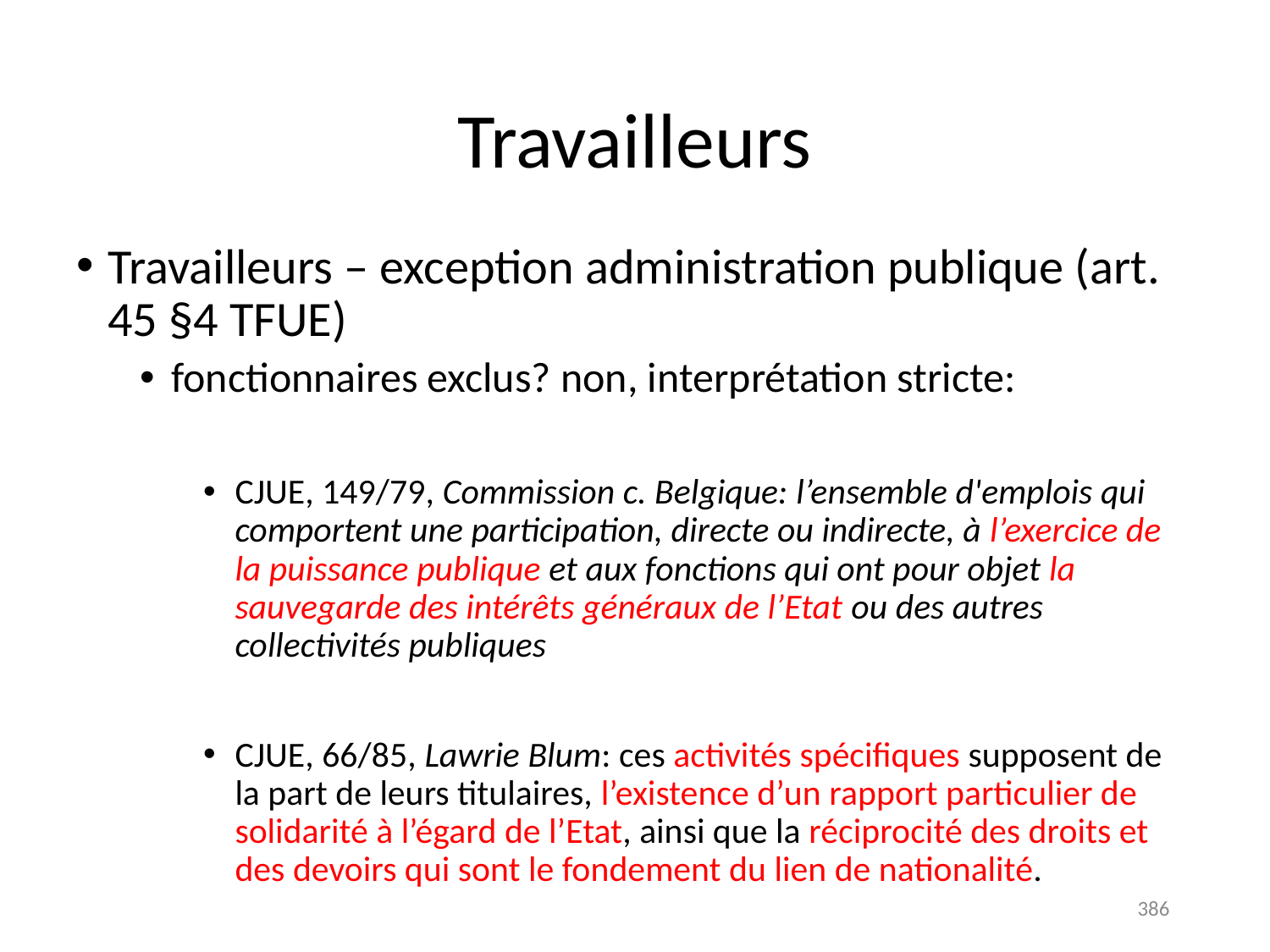

# Travailleurs
Travailleurs – exception administration publique (art. 45 §4 TFUE)
fonctionnaires exclus? non, interprétation stricte:

CJUE, 149/79, Commission c. Belgique: l’ensemble d'emplois qui comportent une participation, directe ou indirecte, à l’exercice de la puissance publique et aux fonctions qui ont pour objet la sauvegarde des intérêts généraux de l’Etat ou des autres collectivités publiques

CJUE, 66/85, Lawrie Blum: ces activités spécifiques supposent de la part de leurs titulaires, l’existence d’un rapport particulier de solidarité à l’égard de l’Etat, ainsi que la réciprocité des droits et des devoirs qui sont le fondement du lien de nationalité.
386